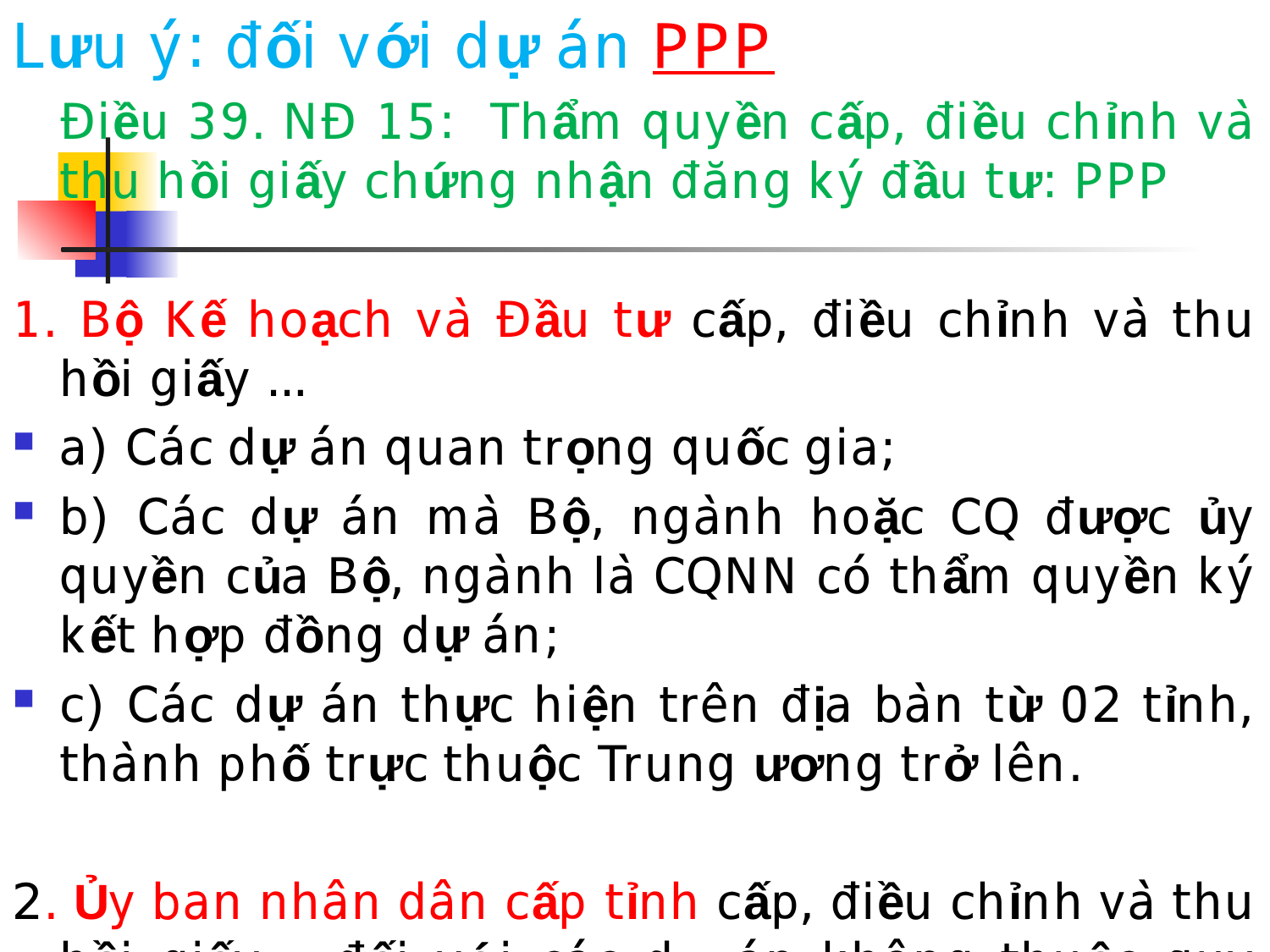

Lưu ý: đối với dự án PPP
	Điều 39. NĐ 15:  Thẩm quyền cấp, điều chỉnh và thu hồi giấy chứng nhận đăng ký đầu tư: PPP

1. Bộ Kế hoạch và Đầu tư cấp, điều chỉnh và thu hồi giấy …
a) Các dự án quan trọng quốc gia;
b) Các dự án mà Bộ, ngành hoặc CQ được ủy quyền của Bộ, ngành là CQNN có thẩm quyền ký kết hợp đồng dự án;
c) Các dự án thực hiện trên địa bàn từ 02 tỉnh, thành phố trực thuộc Trung ương trở lên.

2. Ủy ban nhân dân cấp tỉnh cấp, điều chỉnh và thu hồi giấy …đối với các dự án không thuộc quy định tại K1 Điều này.

#